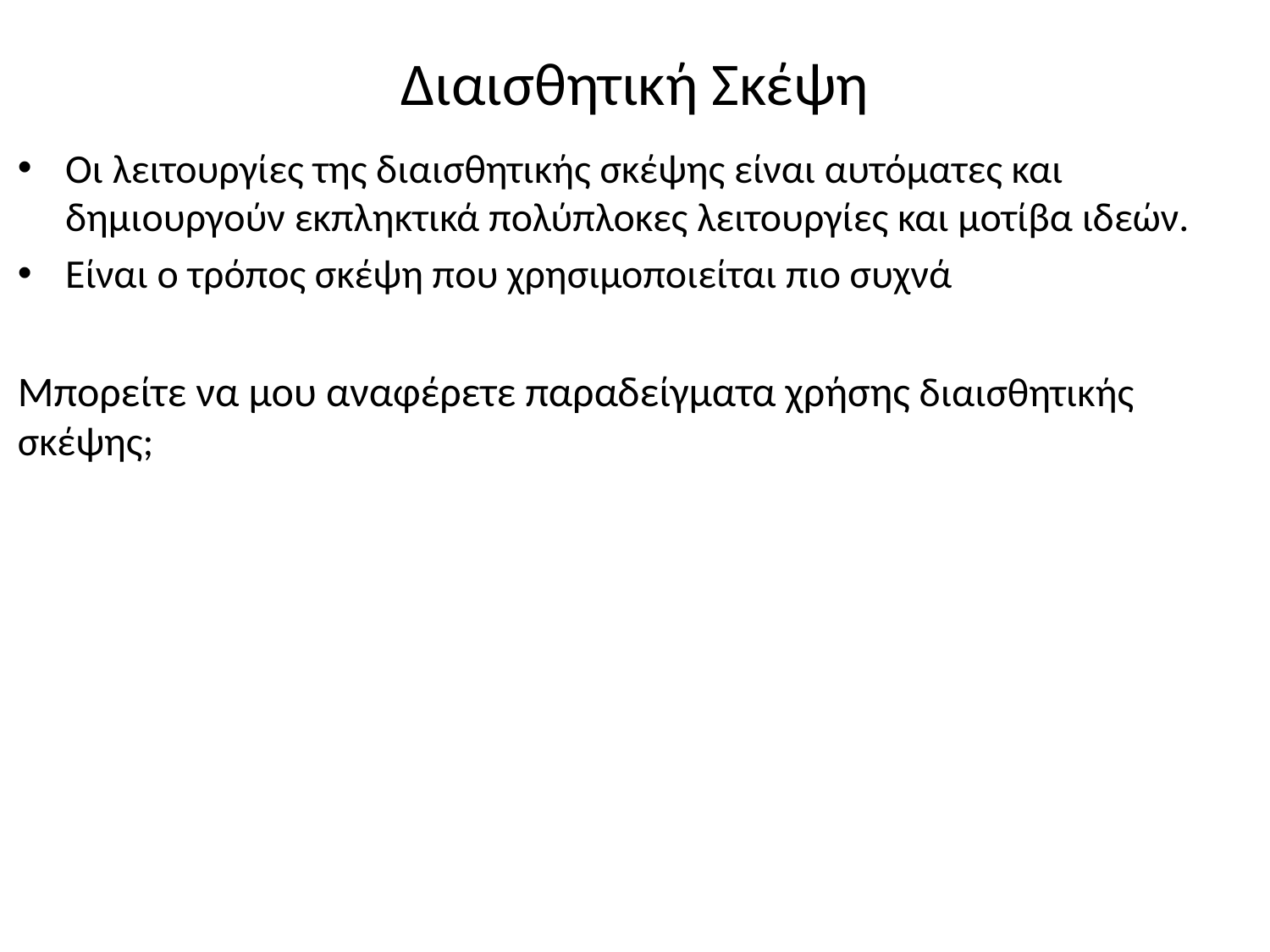

# Διαισθητική Σκέψη
Οι λειτουργίες της διαισθητικής σκέψης είναι αυτόματες και δημιουργούν εκπληκτικά πολύπλοκες λειτουργίες και μοτίβα ιδεών.
Είναι ο τρόπος σκέψη που χρησιμοποιείται πιο συχνά

Μπορείτε να μου αναφέρετε παραδείγματα χρήσης διαισθητικής σκέψης;